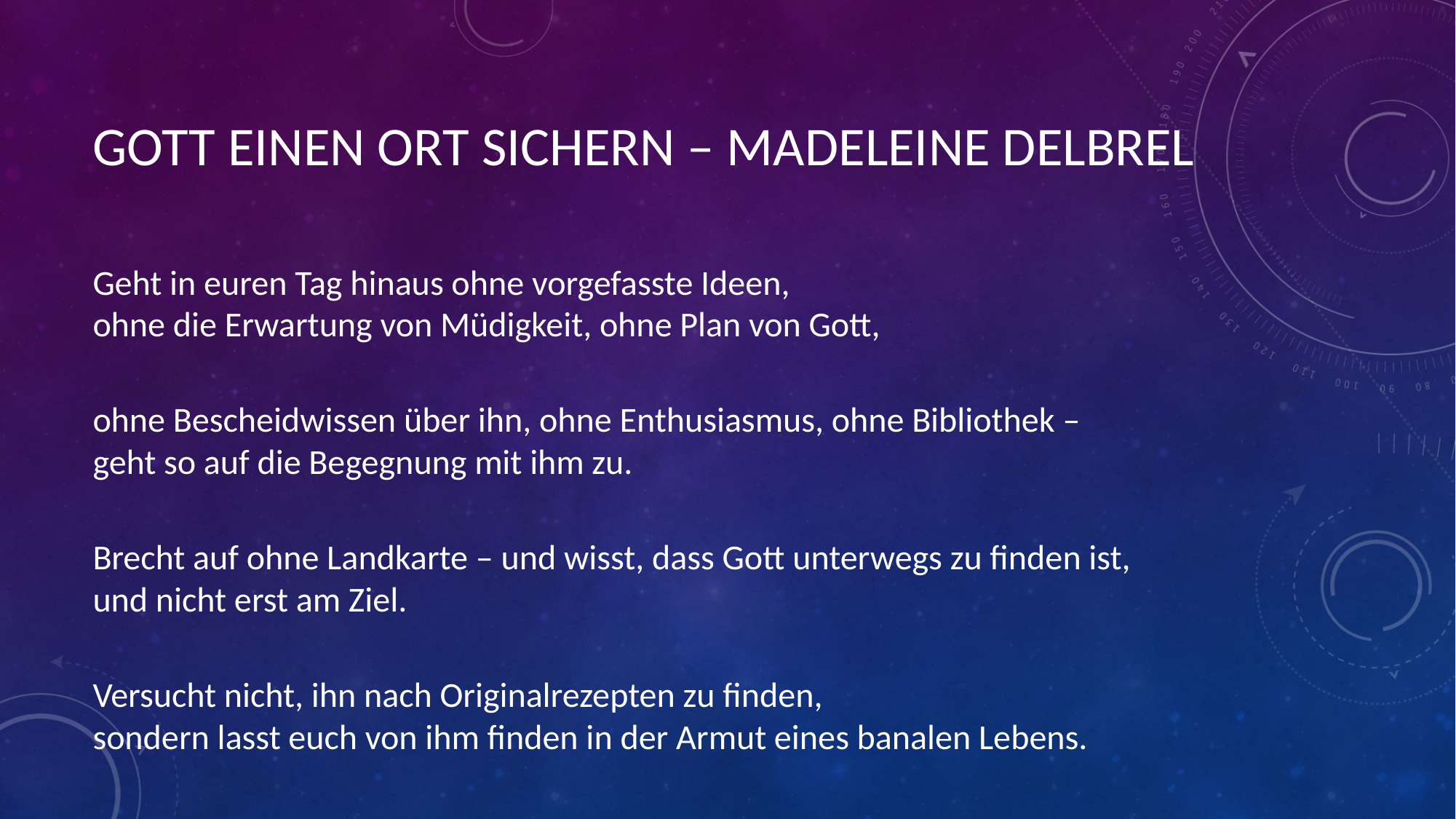

# Gott einen Ort sichern – Madeleine Delbrel
Geht in euren Tag hinaus ohne vorgefasste Ideen,
ohne die Erwartung von Müdigkeit, ohne Plan von Gott,
ohne Bescheidwissen über ihn, ohne Enthusiasmus, ohne Bibliothek –
geht so auf die Begegnung mit ihm zu.
Brecht auf ohne Landkarte – und wisst, dass Gott unterwegs zu finden ist,
und nicht erst am Ziel.
Versucht nicht, ihn nach Originalrezepten zu finden,
sondern lasst euch von ihm finden in der Armut eines banalen Lebens.